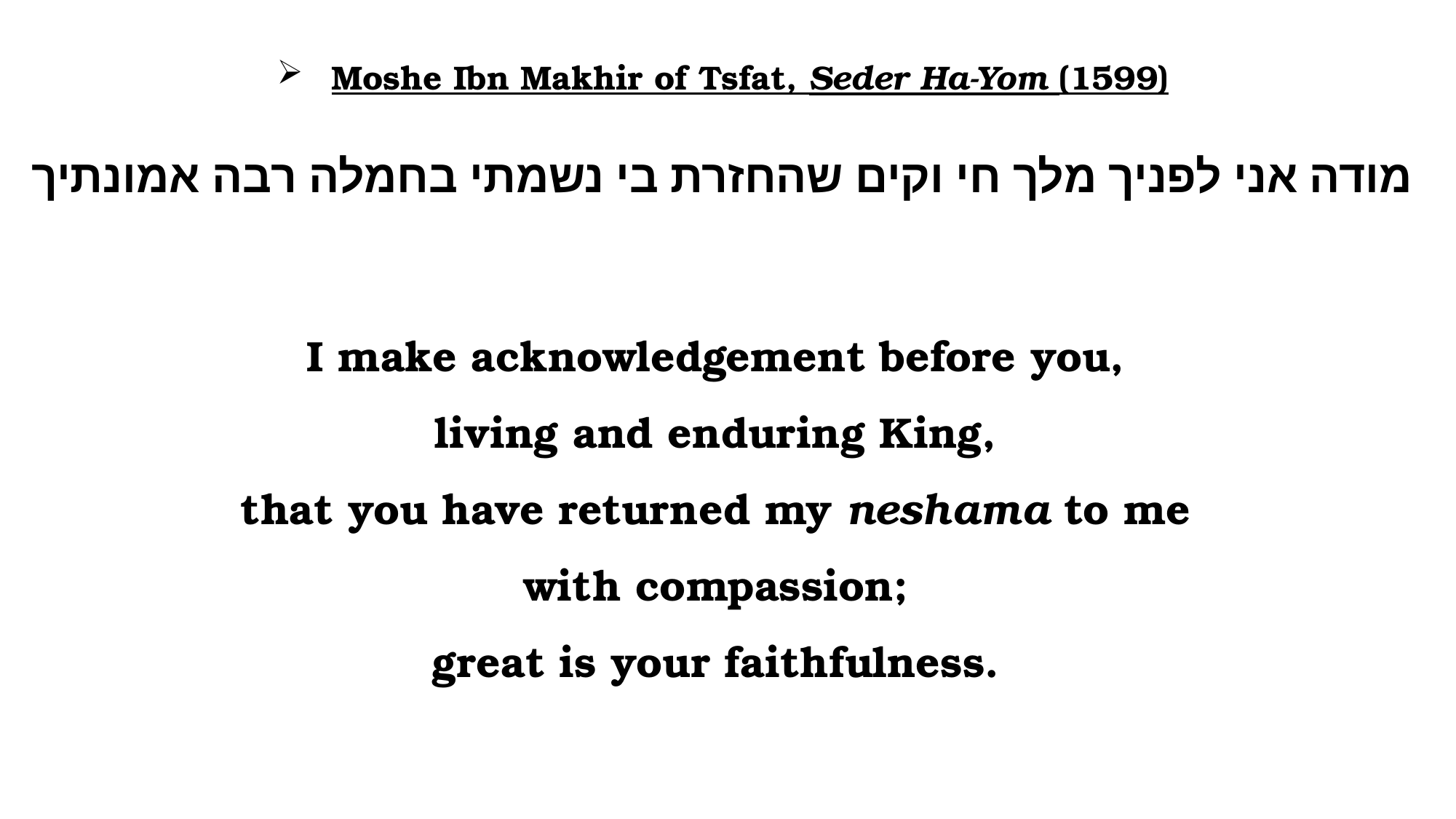

Moshe Ibn Makhir of Tsfat, Seder Ha-Yom (1599)

מודה אני לפניך מלך חי וקים שהחזרת בי נשמתי בחמלה רבה אמונתיך

I make acknowledgement before you,
living and enduring King,
that you have returned my neshama to me
with compassion;
great is your faithfulness.